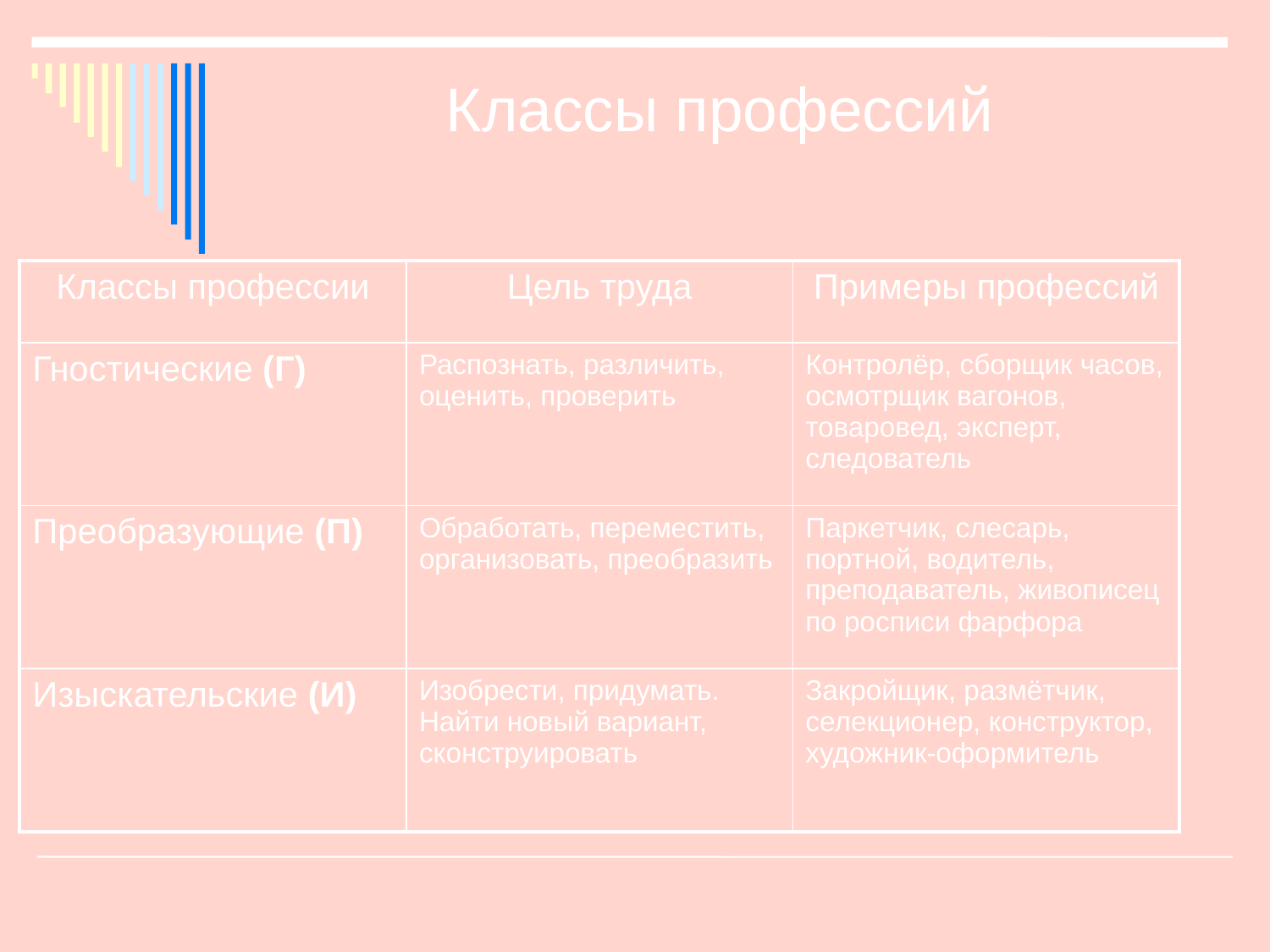

# Классы профессий
| Классы профессии | Цель труда | Примеры профессий |
| --- | --- | --- |
| Гностические (Г) | Распознать, различить, оценить, проверить | Контролёр, сборщик часов, осмотрщик вагонов, товаровед, эксперт, следователь |
| Преобразующие (П) | Обработать, переместить, организовать, преобразить | Паркетчик, слесарь, портной, водитель, преподаватель, живописец по росписи фарфора |
| Изыскательские (И) | Изобрести, придумать. Найти новый вариант, сконструировать | Закройщик, размётчик, селекционер, конструктор, художник-оформитель |